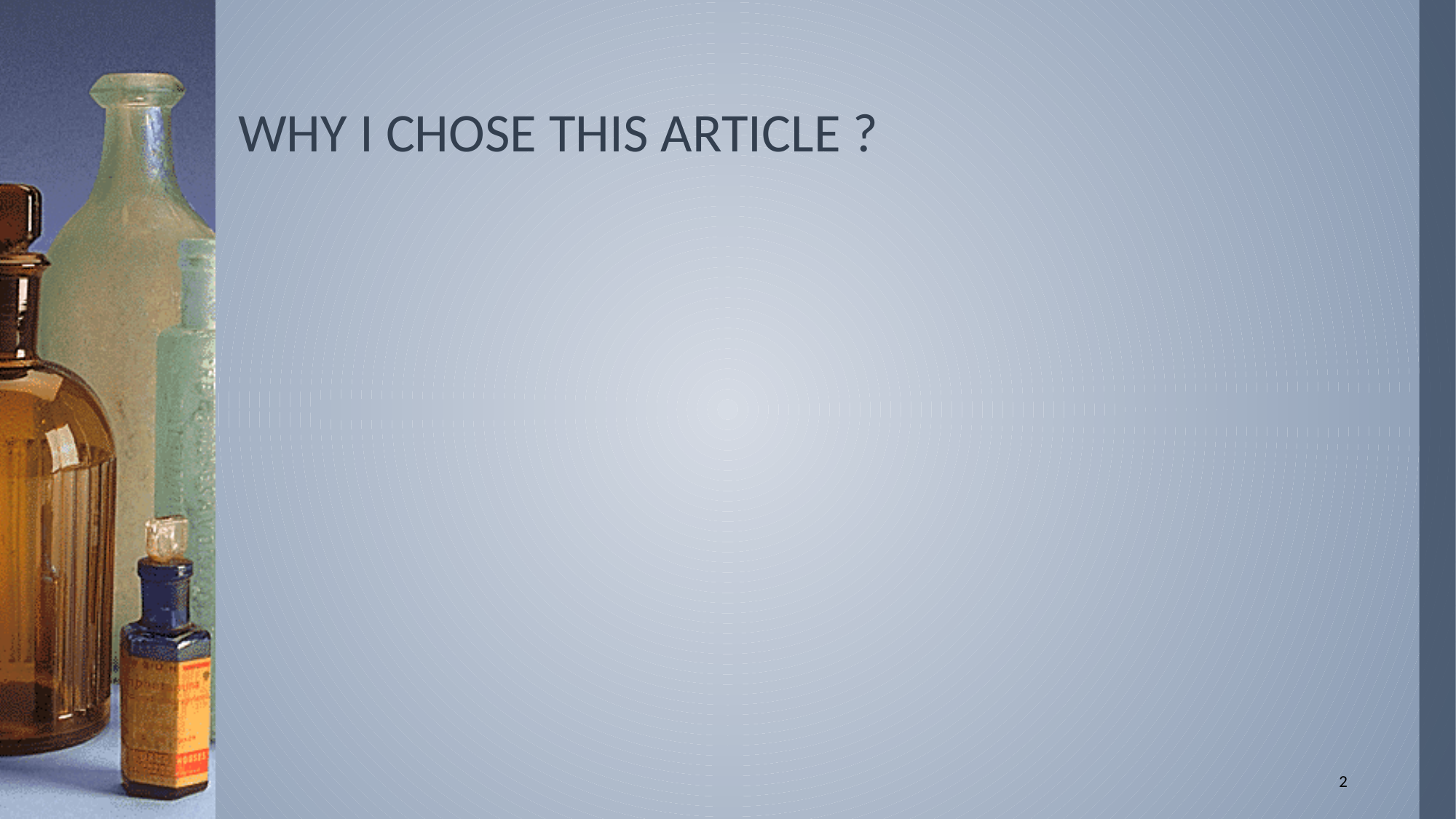

# WHY I CHOSE THIS ARTICLE ?

2